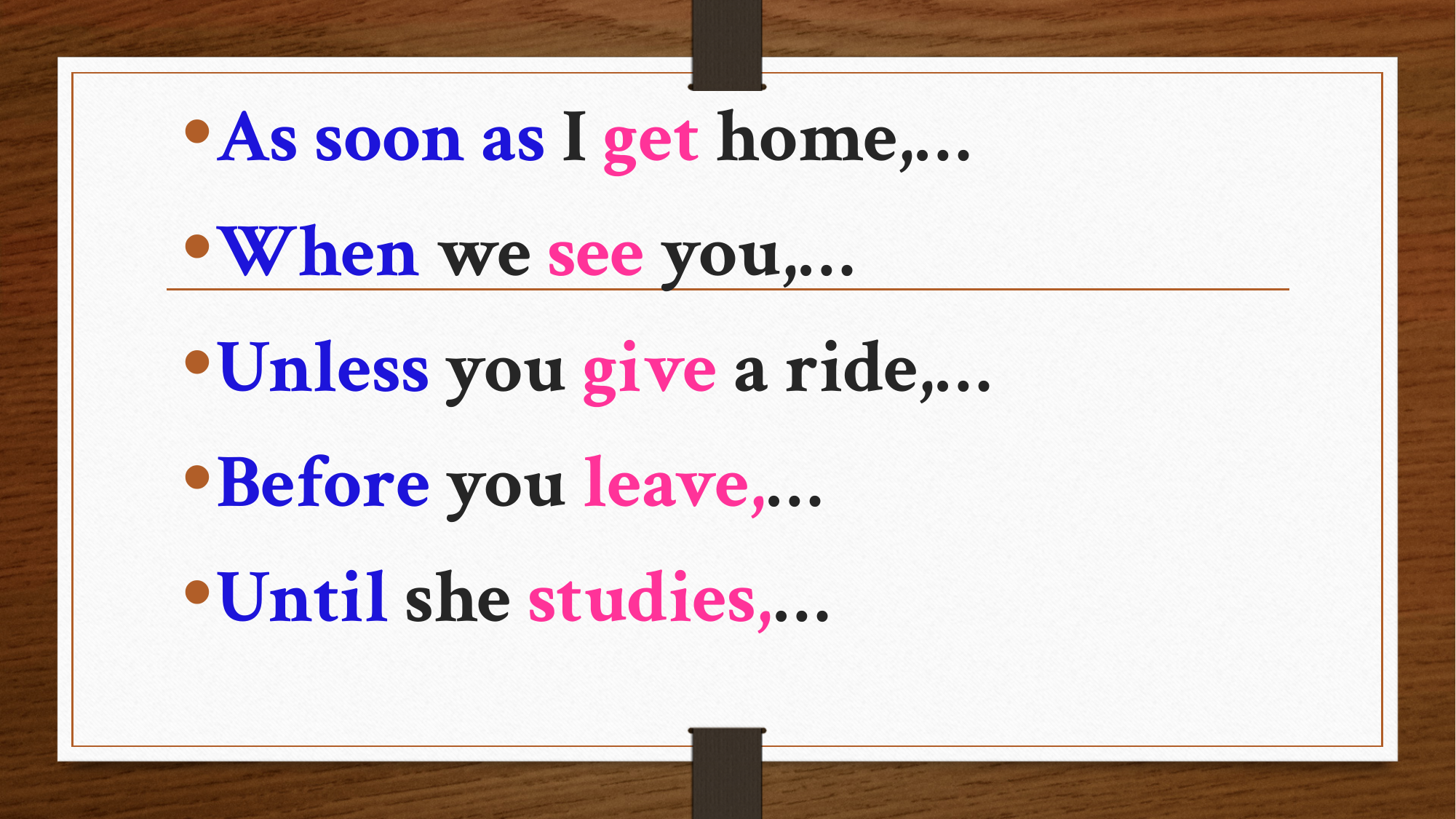

As soon as I get home,…
When we see you,…
Unless you give a ride,…
Before you leave,…
Until she studies,…